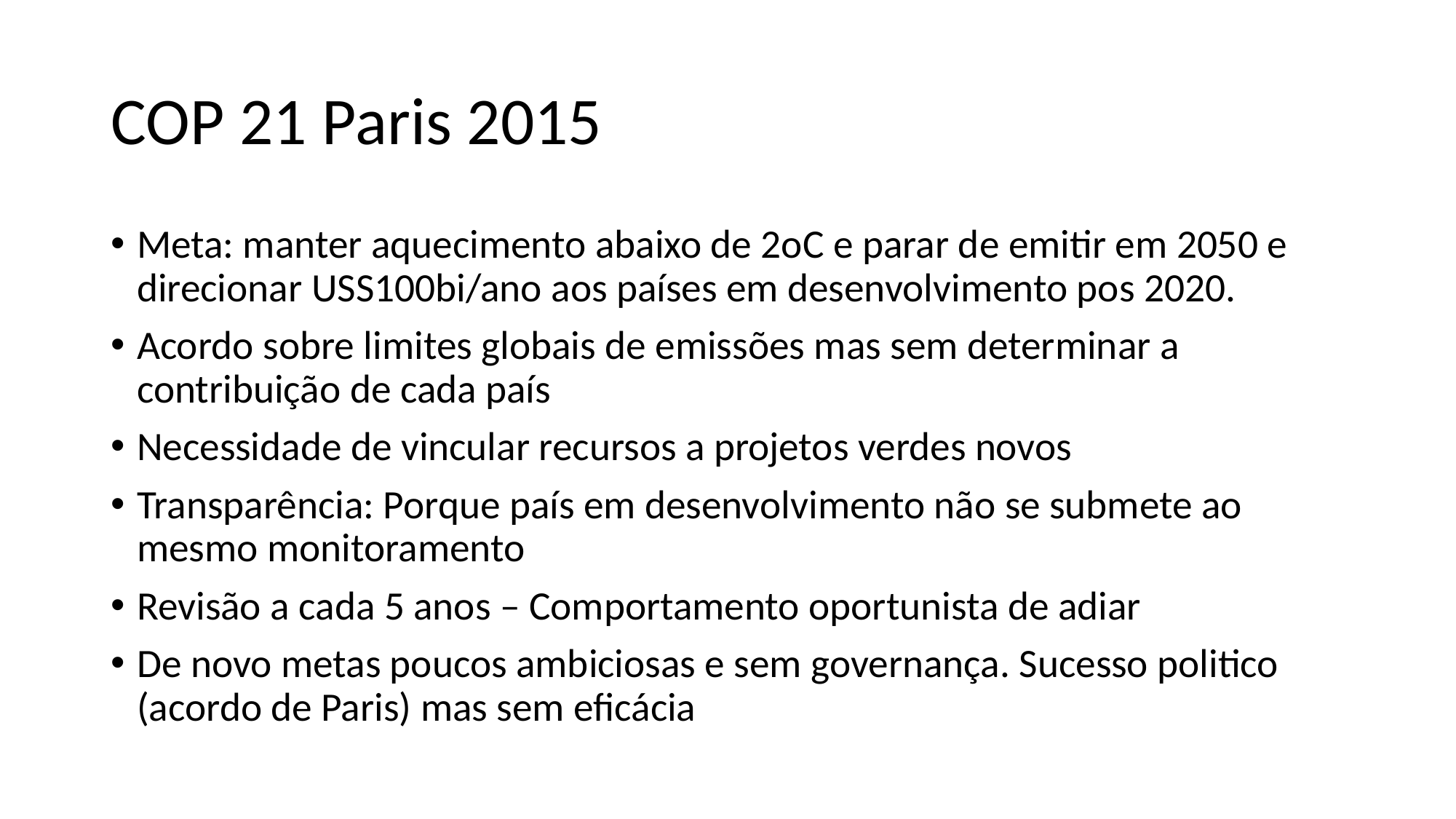

# COP 21 Paris 2015
Meta: manter aquecimento abaixo de 2oC e parar de emitir em 2050 e direcionar USS100bi/ano aos países em desenvolvimento pos 2020.
Acordo sobre limites globais de emissões mas sem determinar a contribuição de cada país
Necessidade de vincular recursos a projetos verdes novos
Transparência: Porque país em desenvolvimento não se submete ao mesmo monitoramento
Revisão a cada 5 anos – Comportamento oportunista de adiar
De novo metas poucos ambiciosas e sem governança. Sucesso politico (acordo de Paris) mas sem eficácia